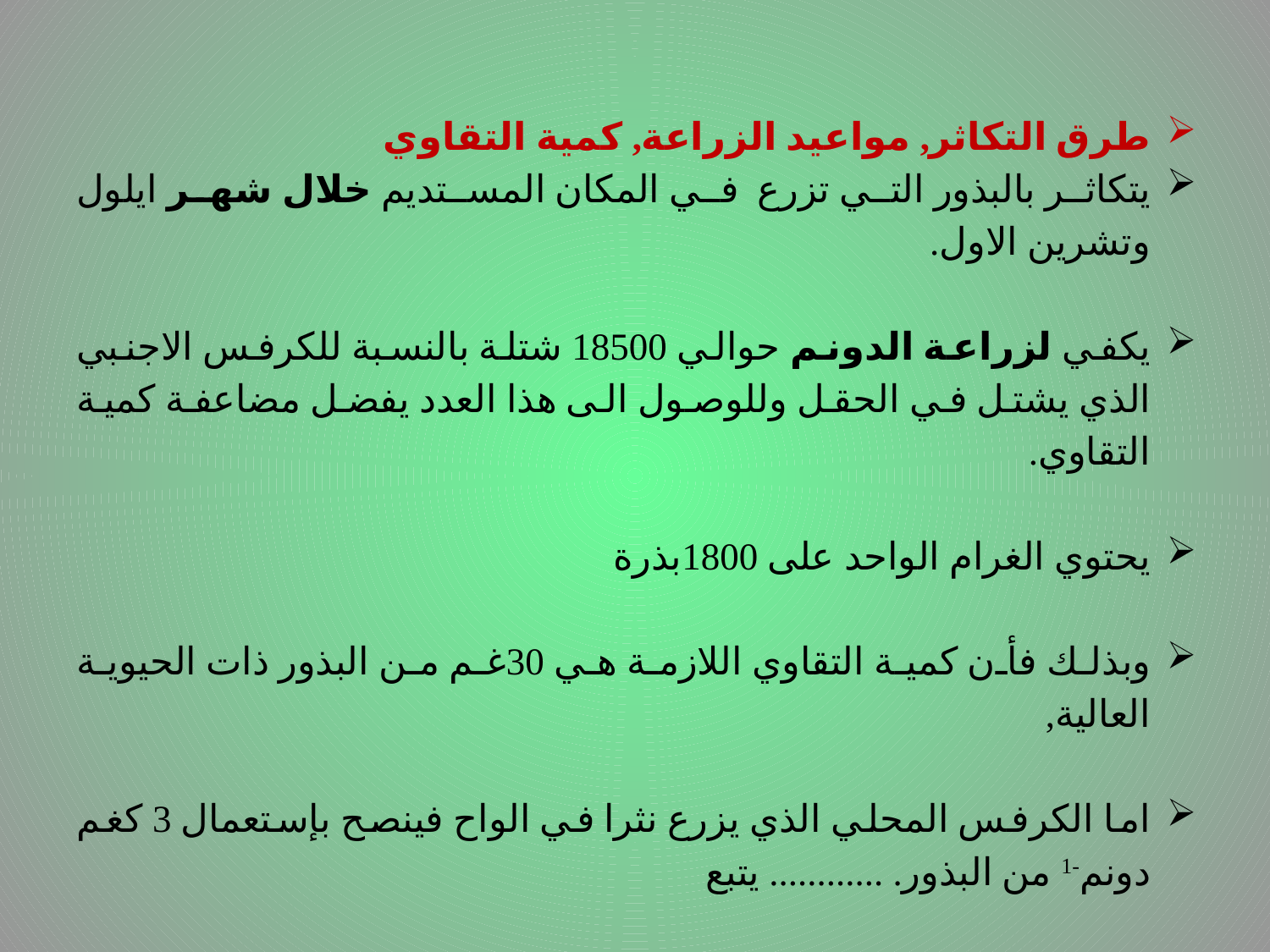

# .

طرق التكاثر, مواعيد الزراعة, كمية التقاوي
يتكاثر بالبذور التي تزرع  في المكان المستديم خلال شهر ايلول وتشرين الاول.

يكفي لزراعة الدونم حوالي 18500 شتلة بالنسبة للكرفس الاجنبي الذي يشتل في الحقل وللوصول الى هذا العدد يفضل مضاعفة كمية التقاوي.

يحتوي الغرام الواحد على 1800بذرة

وبذلك فأن كمية التقاوي اللازمة هي 30غم من البذور ذات الحيوية العالية,

اما الكرفس المحلي الذي يزرع نثرا في الواح فينصح بإستعمال 3 كغم دونم-1 من البذور. ............ يتبع